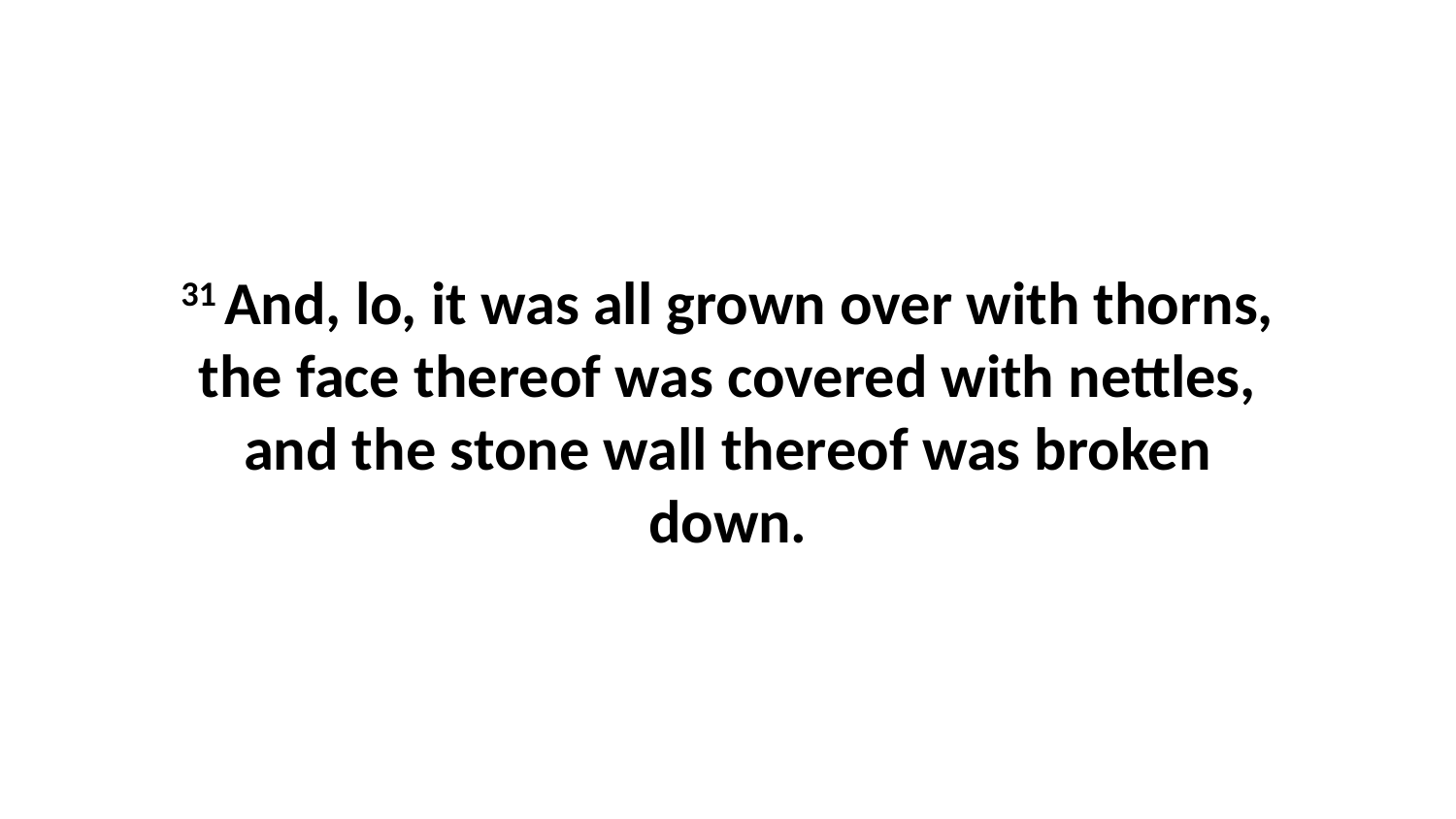

31 And, lo, it was all grown over with thorns, the face thereof was covered with nettles, and the stone wall thereof was broken down.